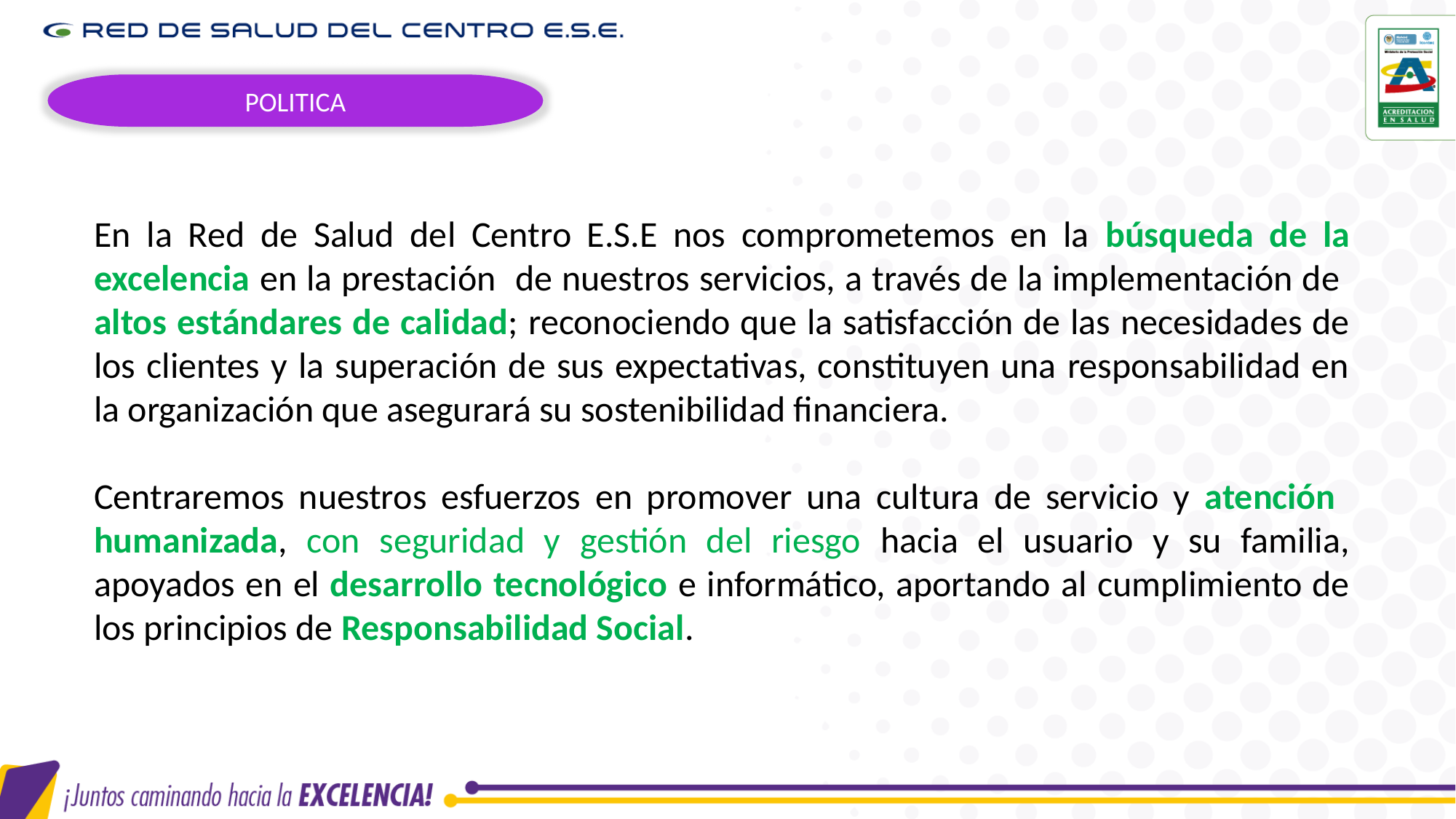

POLITICA
En la Red de Salud del Centro E.S.E nos comprometemos en la búsqueda de la excelencia en la prestación  de nuestros servicios, a través de la implementación de  altos estándares de calidad; reconociendo que la satisfacción de las necesidades de los clientes y la superación de sus expectativas, constituyen una responsabilidad en la organización que asegurará su sostenibilidad financiera.

Centraremos nuestros esfuerzos en promover una cultura de servicio y atención  humanizada, con seguridad y gestión del riesgo hacia el usuario y su familia, apoyados en el desarrollo tecnológico e informático, aportando al cumplimiento de los principios de Responsabilidad Social.